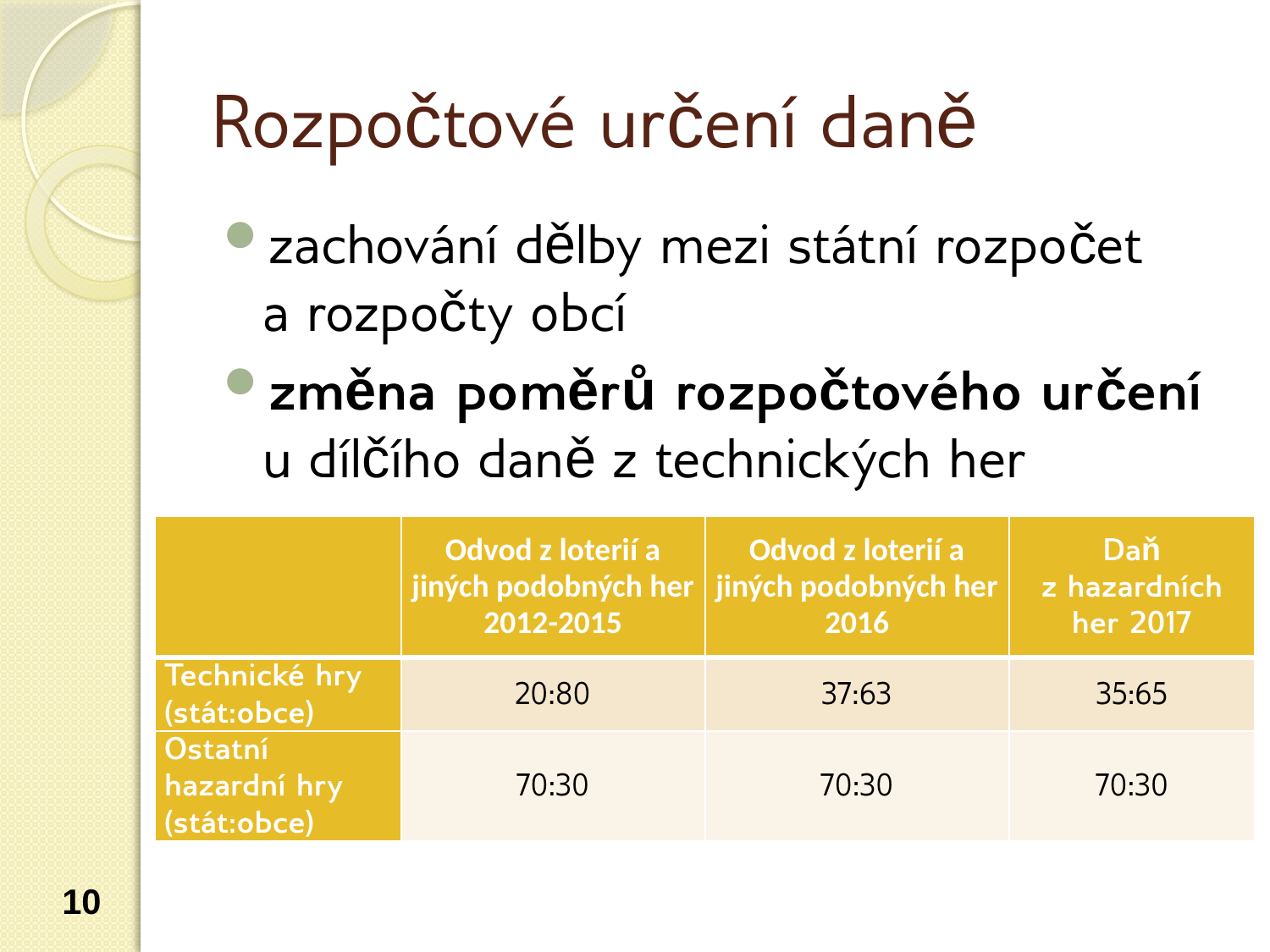

# Rozpočtové určení daně
zachování dělby mezi státní rozpočet
a rozpočty obcí
změna poměrů rozpočtového určení
u dílčího daně z technických her

|  | Odvod z loterií a jiných podobných her 2012-2015 | Odvod z loterií a jiných podobných her 2016 | Daň z hazardních her 2017 |
| --- | --- | --- | --- |
| Technické hry (stát:obce) | 20:80 | 37:63 | 35:65 |
| Ostatní hazardní hry (stát:obce) | 70:30 | 70:30 | 70:30 |
10